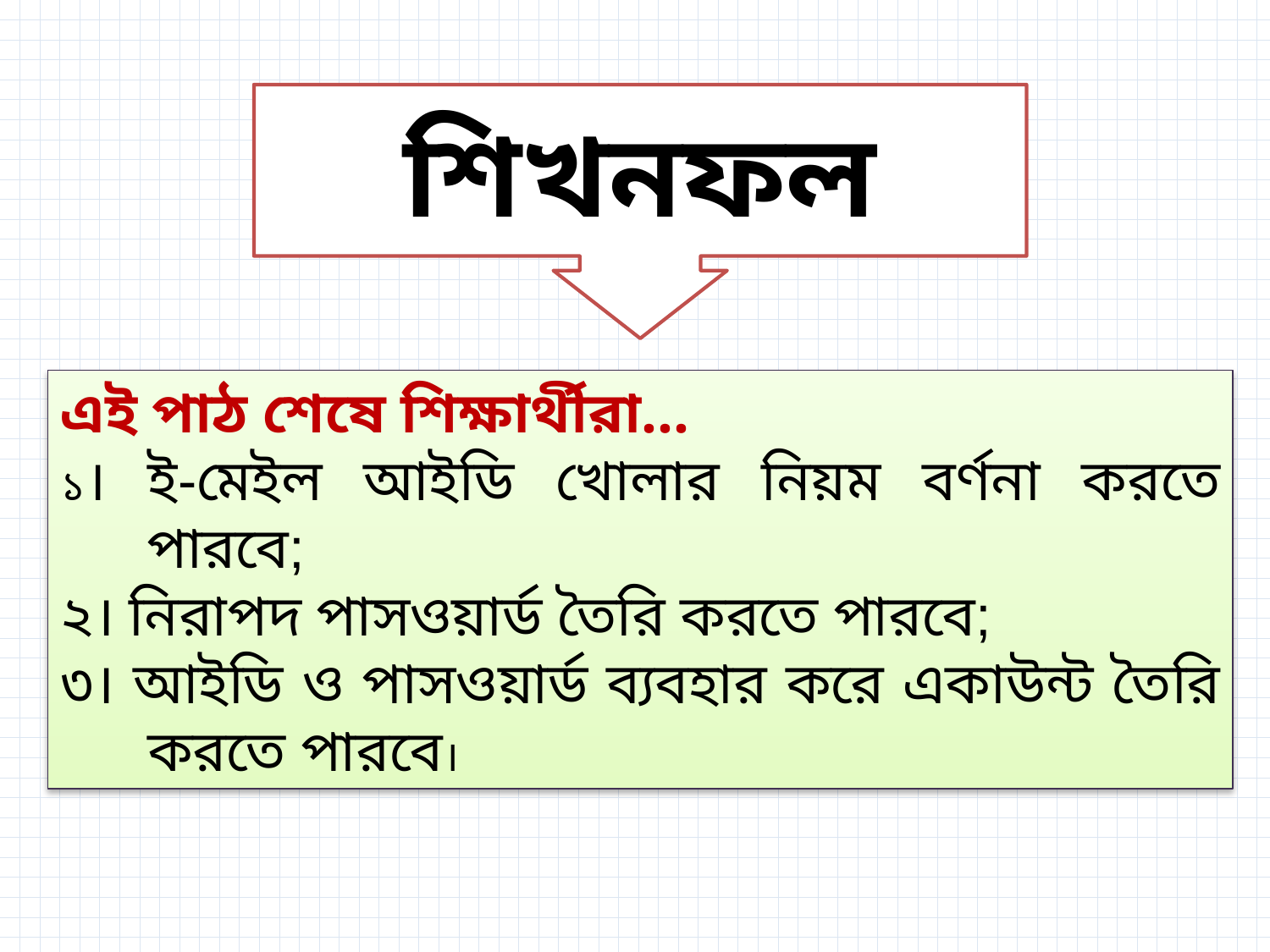

শিখনফল
এই পাঠ শেষে শিক্ষার্থীরা…
১। ই-মেইল আইডি খোলার নিয়ম বর্ণনা করতে পারবে;
২। নিরাপদ পাসওয়ার্ড তৈরি করতে পারবে;
৩। আইডি ও পাসওয়ার্ড ব্যবহার করে একাউন্ট তৈরি করতে পারবে।